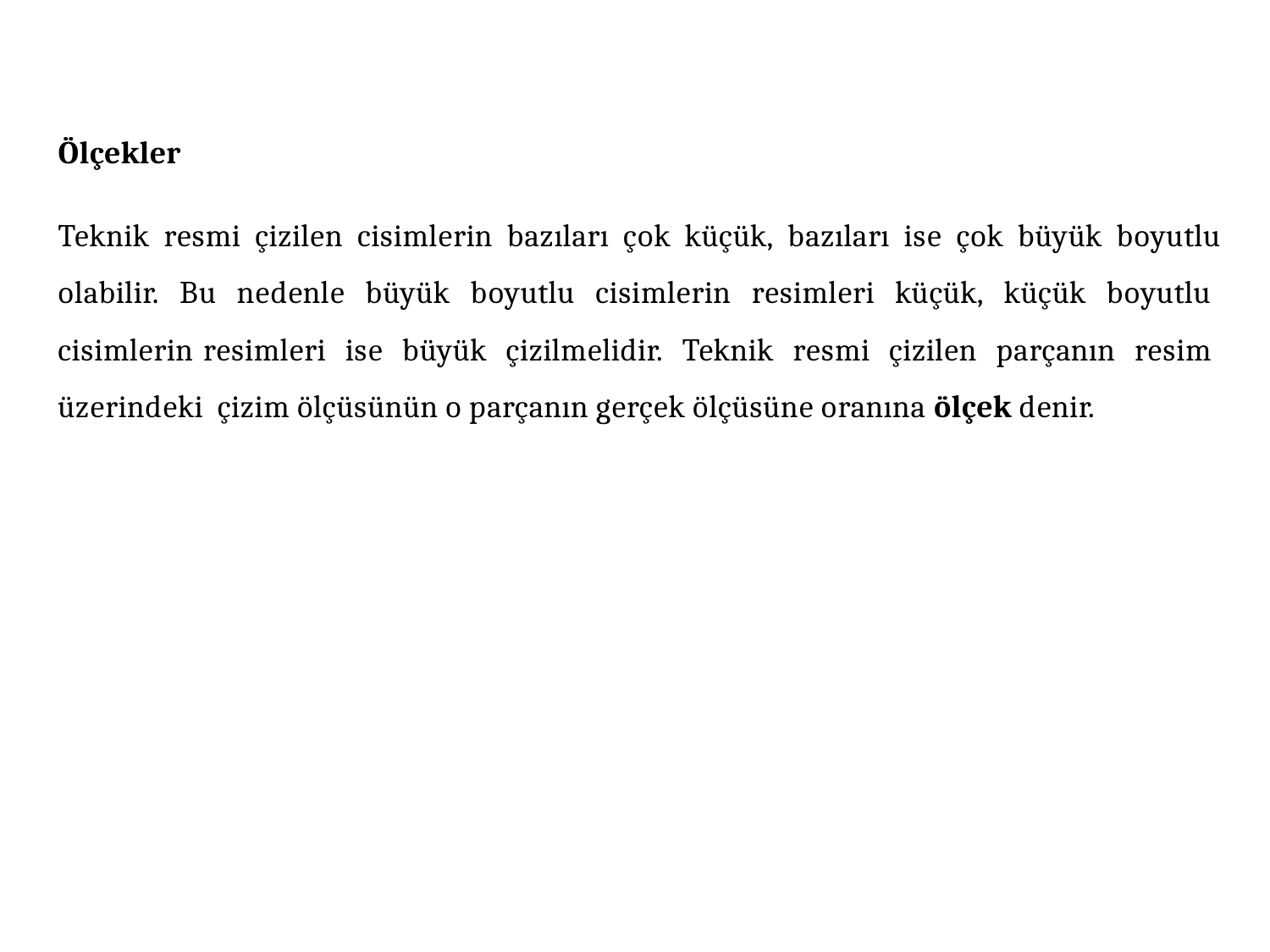

Ölçekler

Teknik  resmi  çizilen  cisimlerin  bazıları  çok  küçük,  bazıları  ise  çok  büyük  boyutlu olabilir.  Bu  nedenle  büyük  boyutlu  cisimlerin  resimleri  küçük,  küçük  boyutlu  cisimlerin resimleri  ise  büyük  çizilmelidir.  Teknik  resmi  çizilen  parçanın  resim  üzerindeki  çizim ölçüsünün o parçanın gerçek ölçüsüne oranına ölçek denir.